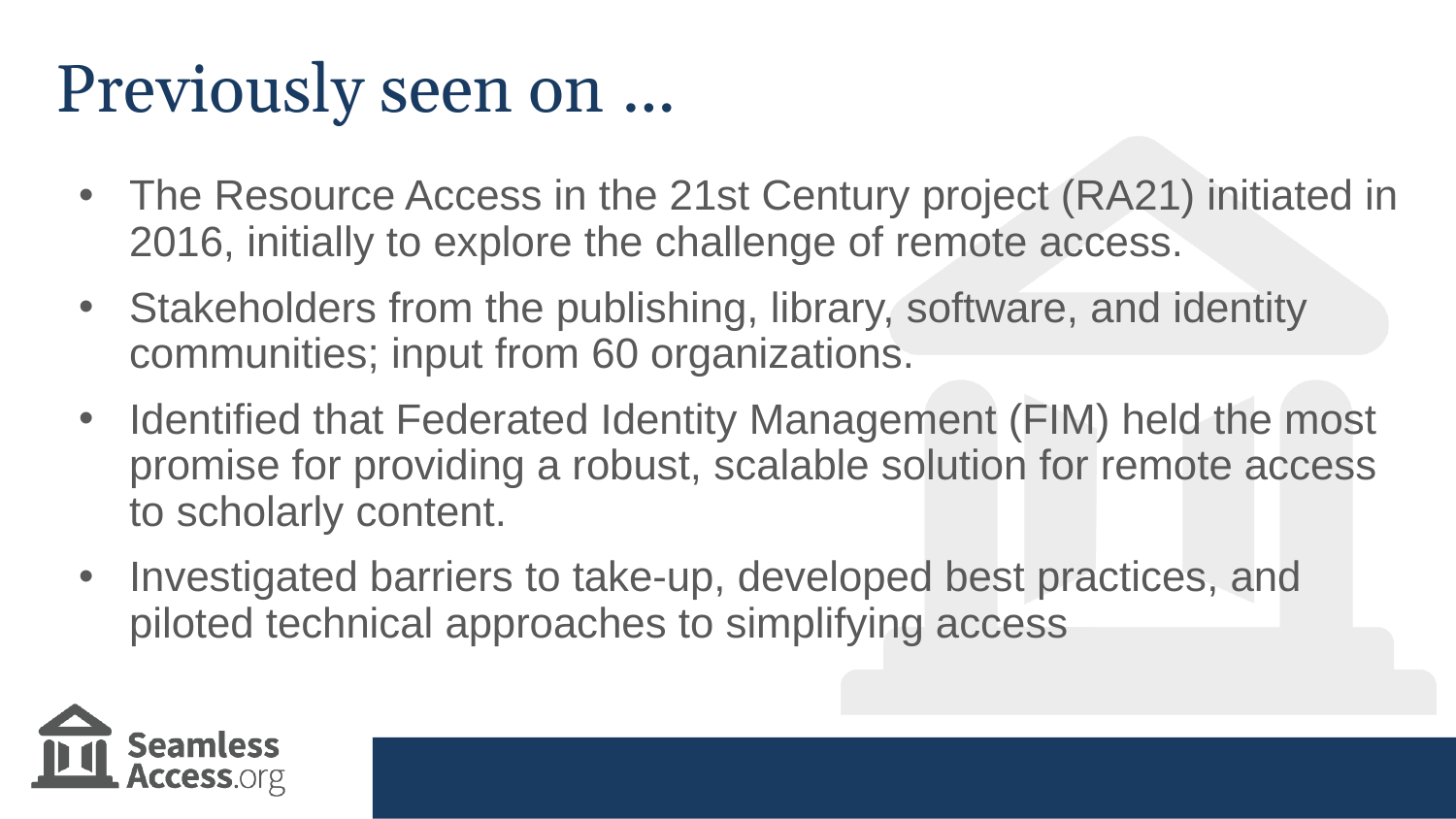

# Previously seen on …
The Resource Access in the 21st Century project (RA21) initiated in 2016, initially to explore the challenge of remote access.
Stakeholders from the publishing, library, software, and identity communities; input from 60 organizations.
Identified that Federated Identity Management (FIM) held the most promise for providing a robust, scalable solution for remote access to scholarly content.
Investigated barriers to take-up, developed best practices, and piloted technical approaches to simplifying access